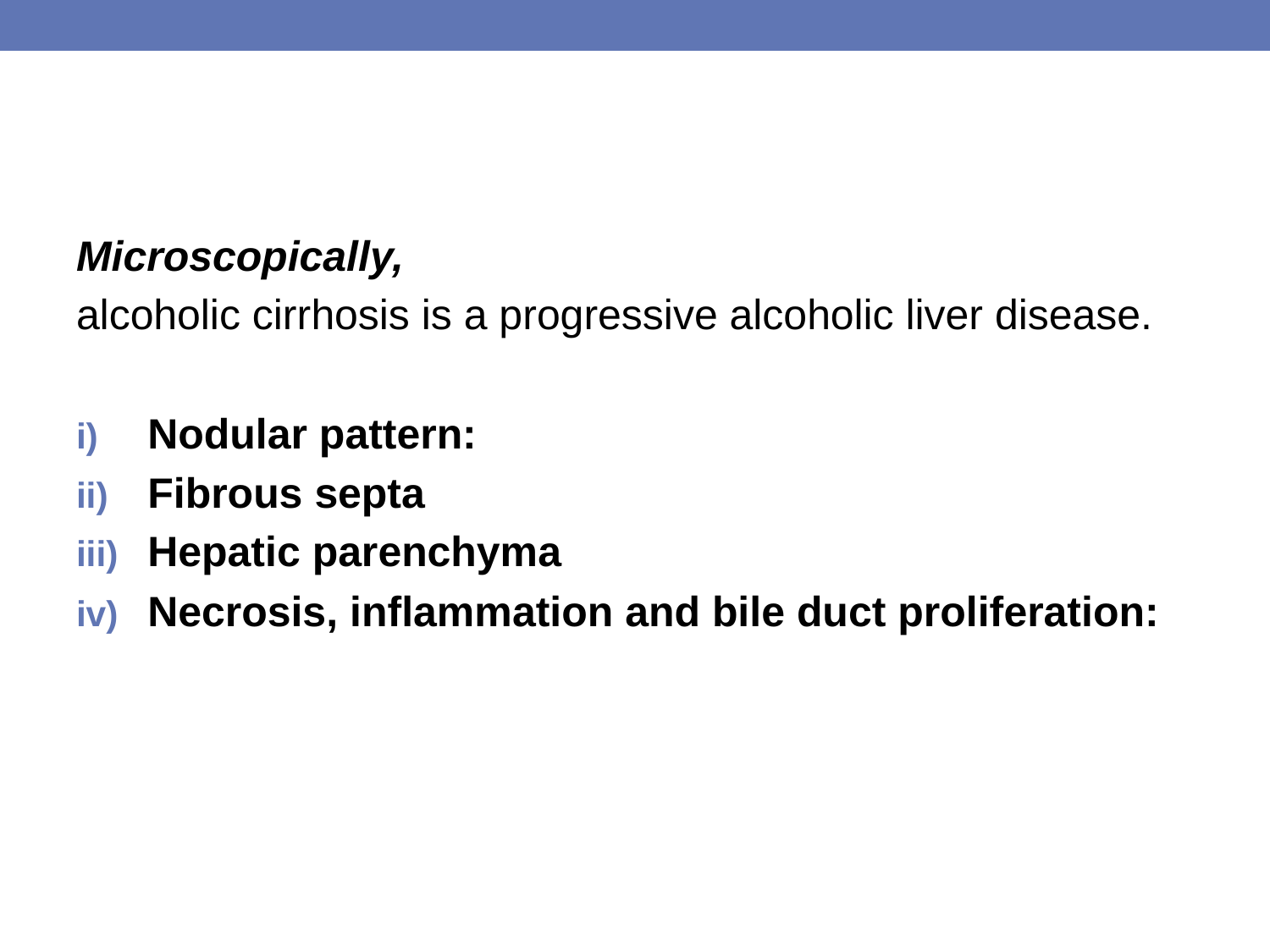

#
Microscopically,
alcoholic cirrhosis is a progressive alcoholic liver disease.

Nodular pattern:
Fibrous septa
Hepatic parenchyma
Necrosis, inflammation and bile duct proliferation: